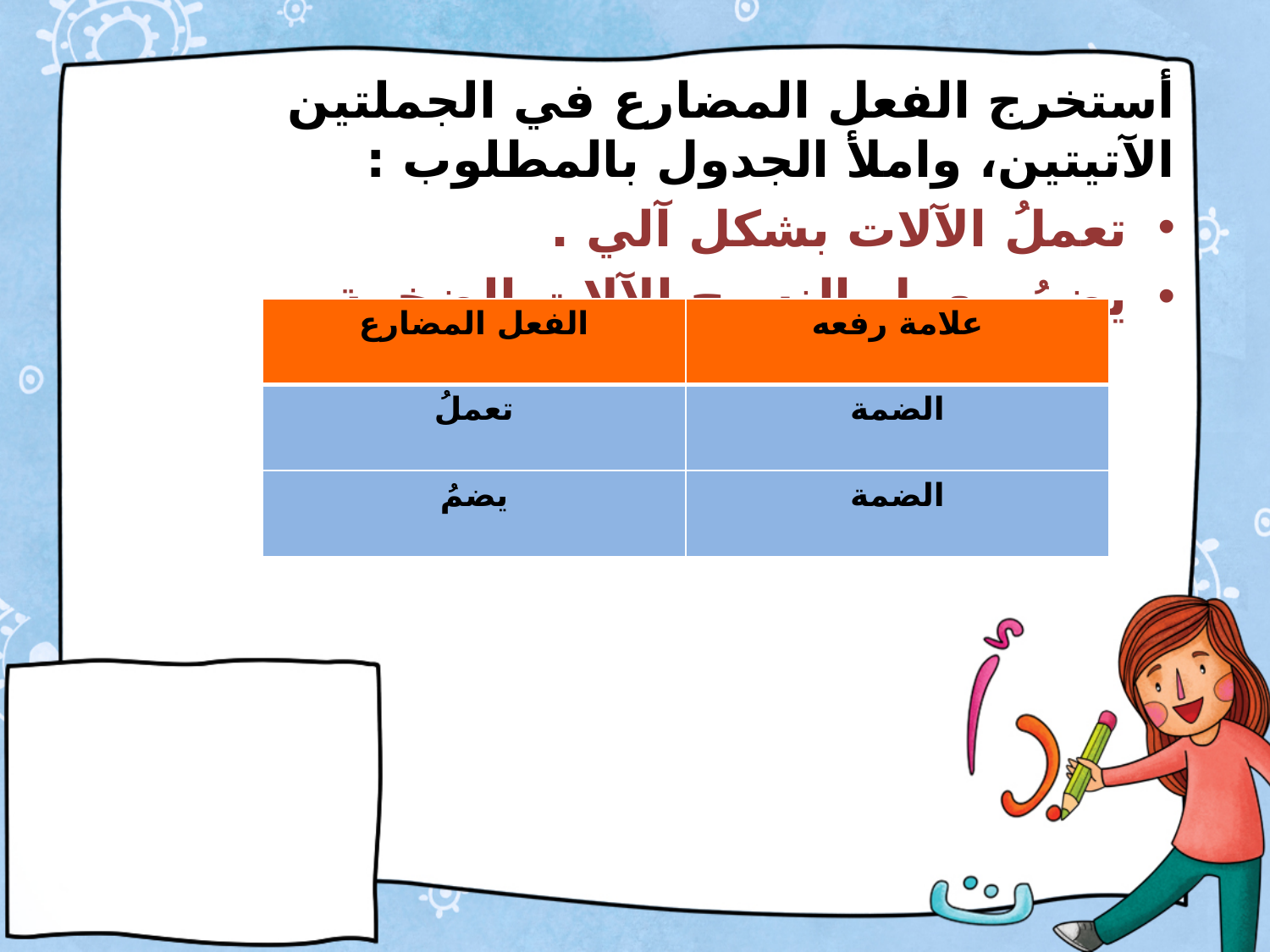

#
أستخرج الفعل المضارع في الجملتين الآتيتين، واملأ الجدول بالمطلوب :
تعملُ الآلات بشكل آلي .
يضمُ معمل النسيج الآلات الضخمة .

| الفعل المضارع | علامة رفعه |
| --- | --- |
| تعملُ | الضمة |
| يضمُ | الضمة |